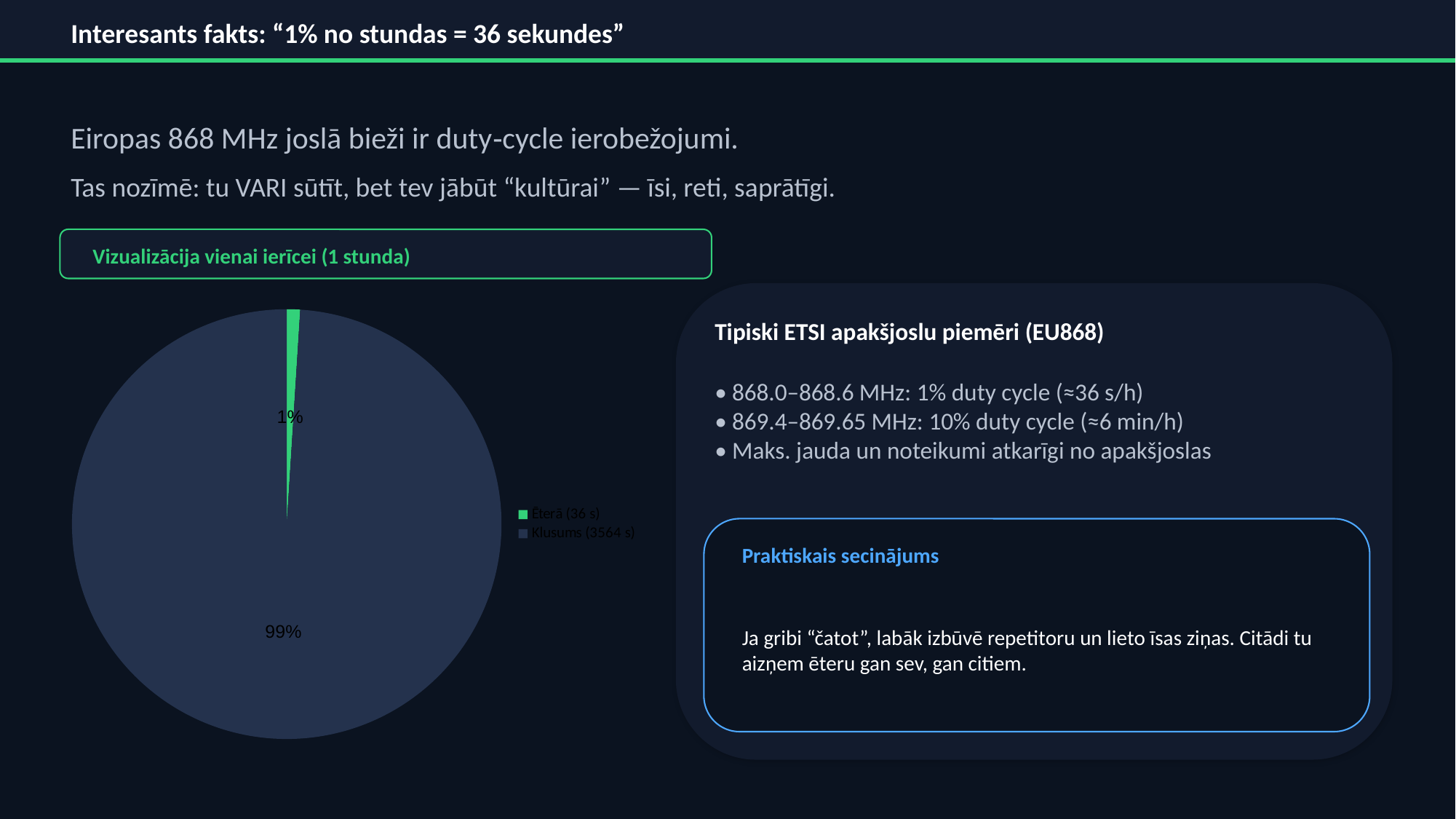

Interesants fakts: “1% no stundas = 36 sekundes”

Eiropas 868 MHz joslā bieži ir duty‑cycle ierobežojumi.
Tas nozīmē: tu VARI sūtīt, bet tev jābūt “kultūrai” — īsi, reti, saprātīgi.

Vizualizācija vienai ierīcei (1 stunda)

### Chart

| Category | Ēterā (TX) |
|---|---|
| Ēterā (36 s) | 36.0 |
| Klusums (3564 s) | 3564.0 |
Tipiski ETSI apakšjoslu piemēri (EU868)
• 868.0–868.6 MHz: 1% duty cycle (≈36 s/h)
• 869.4–869.65 MHz: 10% duty cycle (≈6 min/h)
• Maks. jauda un noteikumi atkarīgi no apakšjoslas

Praktiskais secinājums
Ja gribi “čatot”, labāk izbūvē repetitoru un lieto īsas ziņas. Citādi tu aizņem ēteru gan sev, gan citiem.